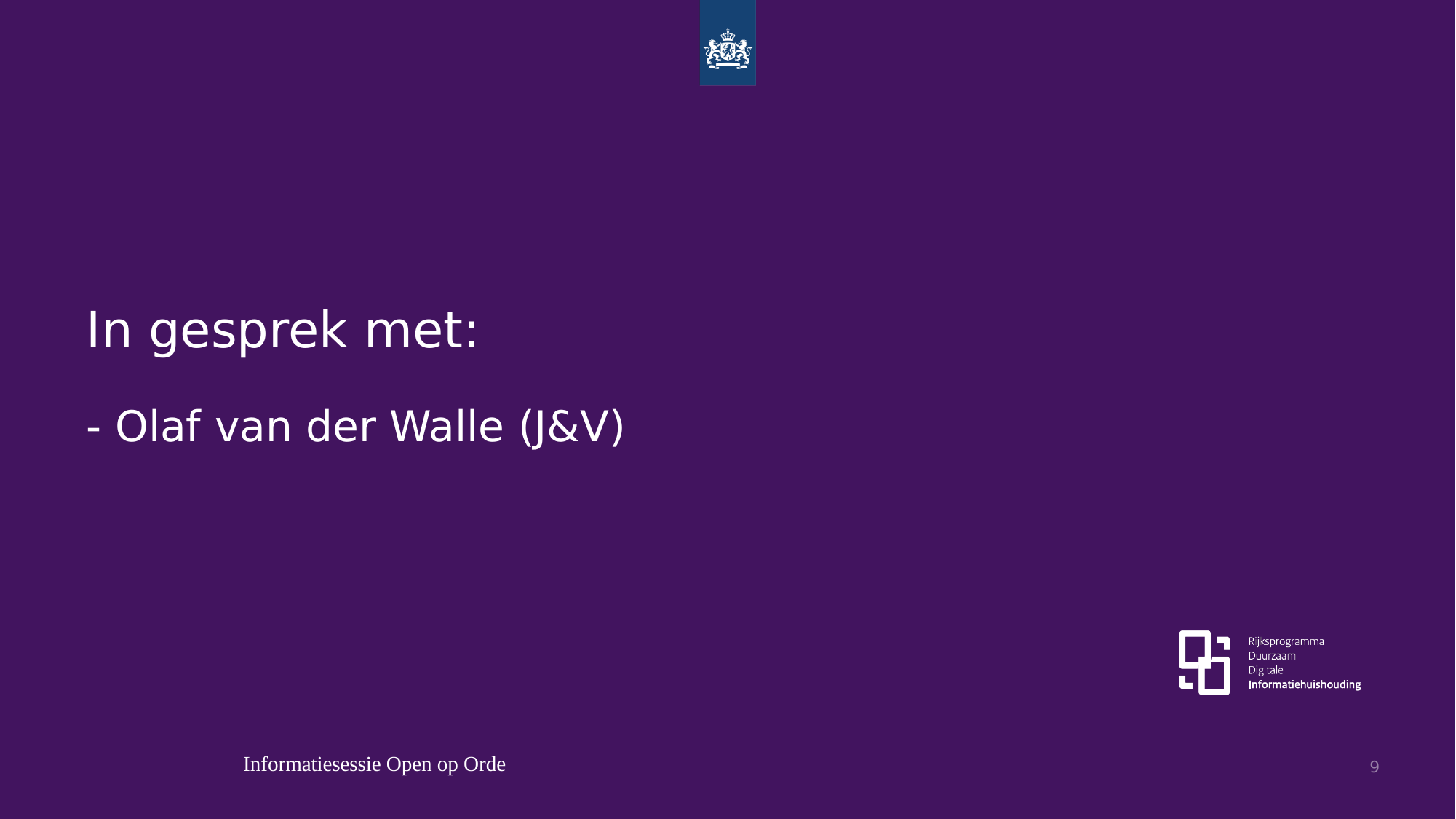

# In gesprek met: - Olaf van der Walle (J&V)
Informatiesessie Open op Orde
9